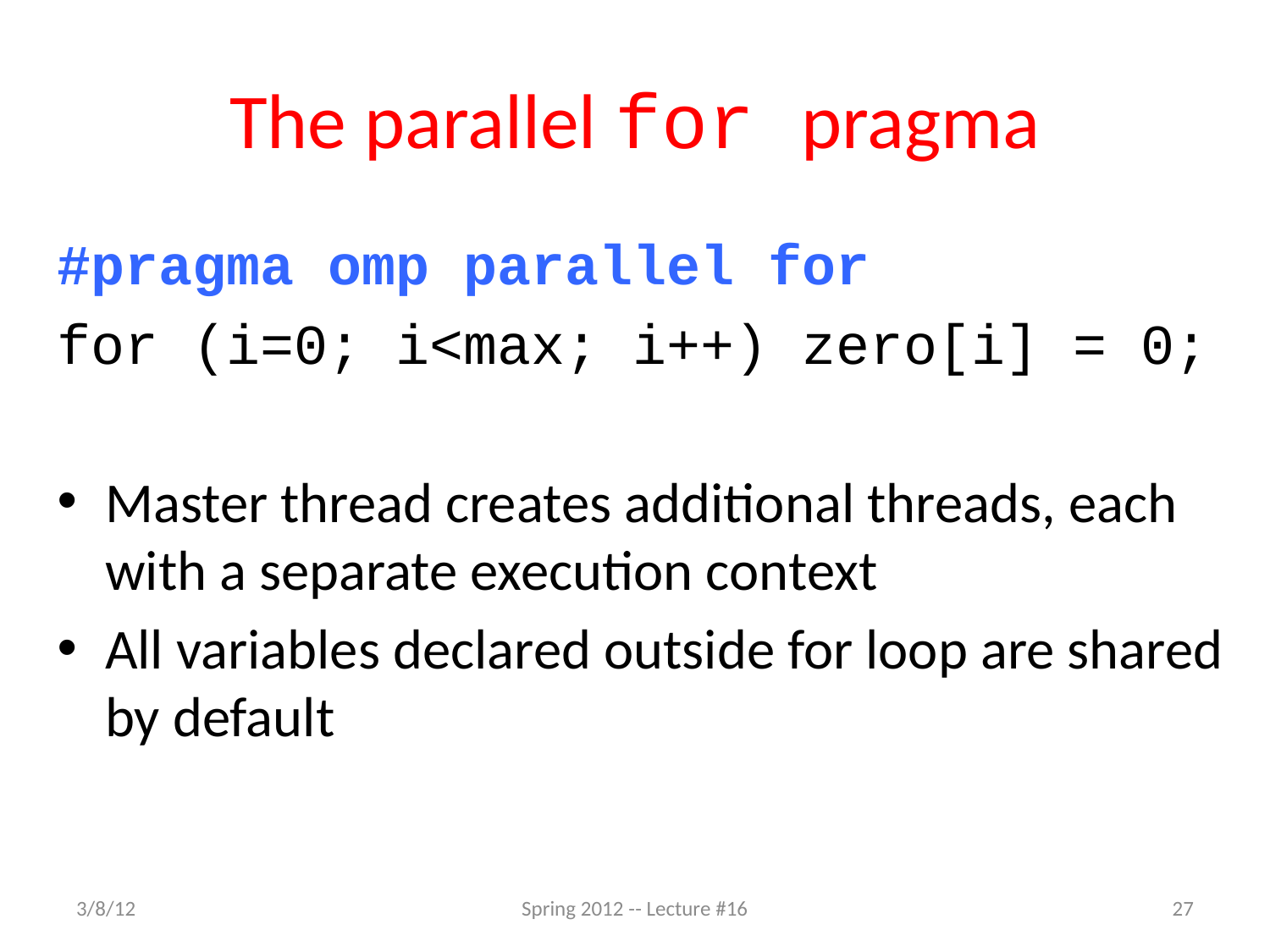

# The parallel for pragma
#pragma omp parallel for
for (i=0; i<max; i++) zero[i] = 0;

Master thread creates additional threads, each with a separate execution context
All variables declared outside for loop are shared by default
3/8/12
Spring 2012 -- Lecture #16
27